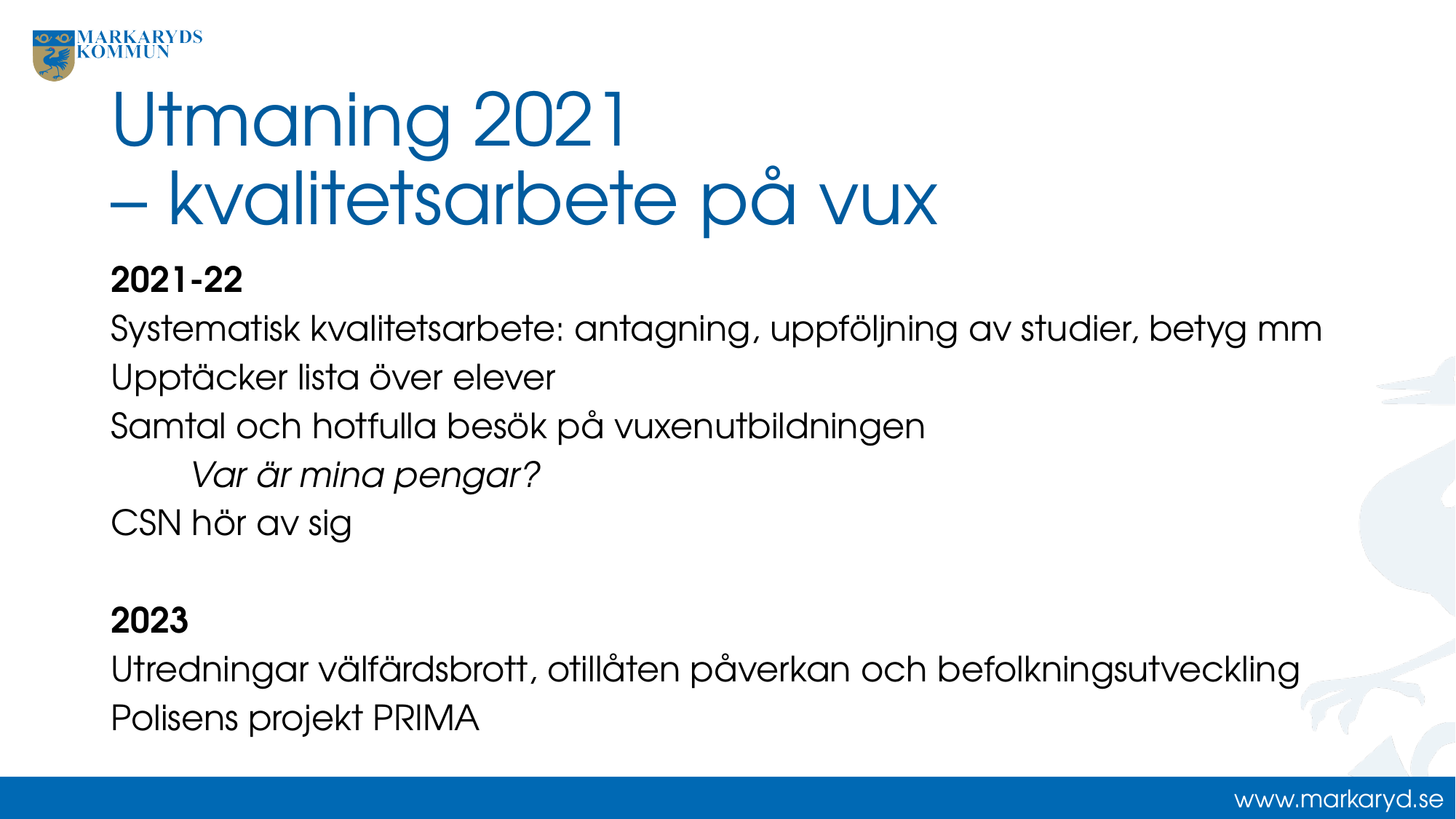

# Utmaning 2021 – kvalitetsarbete på vux
2021-22
Systematisk kvalitetsarbete: antagning, uppföljning av studier, betyg mm
Upptäcker lista över elever
Samtal och hotfulla besök på vuxenutbildningen
	Var är mina pengar?
CSN hör av sig

2023
Utredningar välfärdsbrott, otillåten påverkan och befolkningsutveckling
Polisens projekt PRIMA
www.markaryd.se